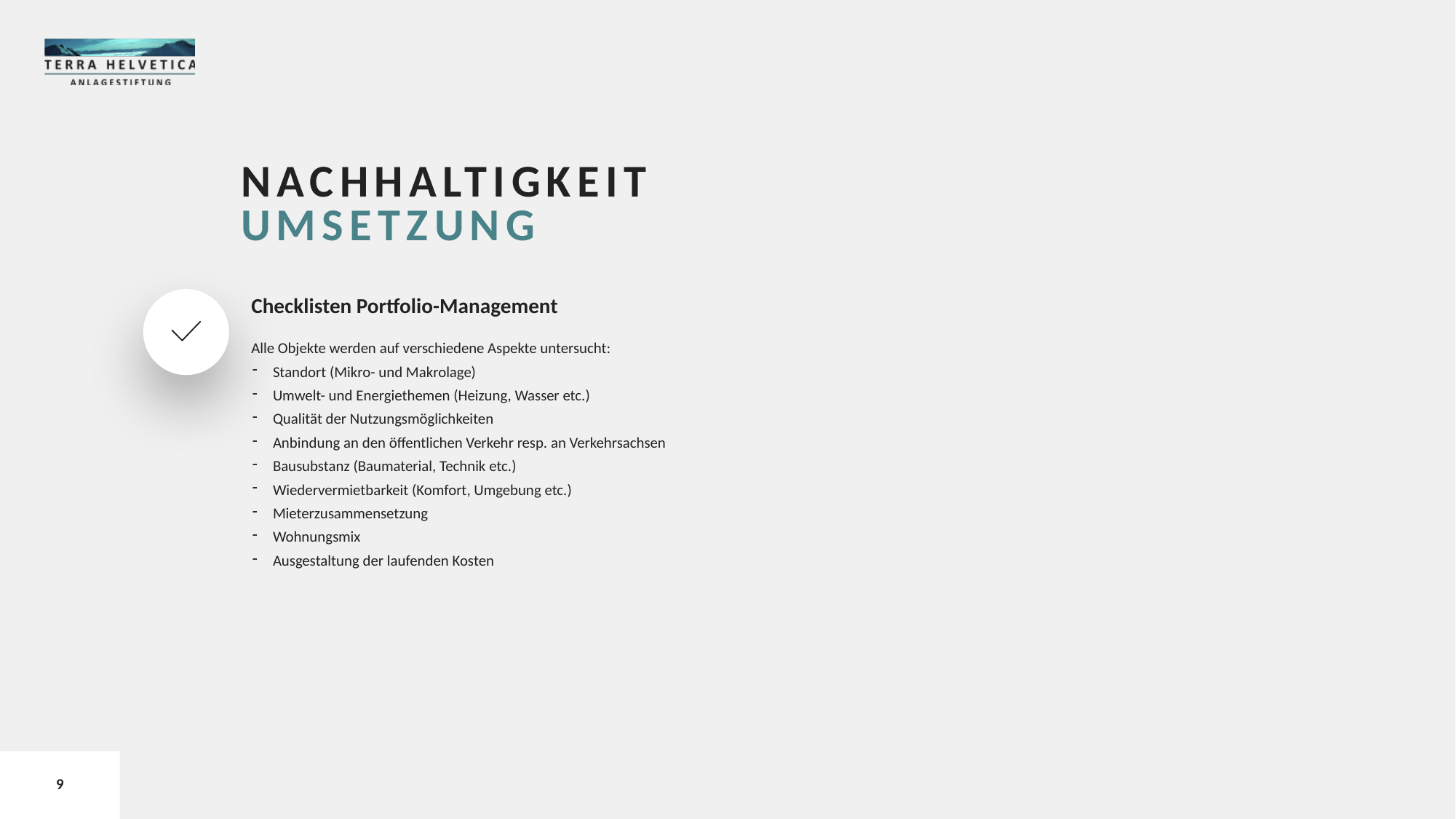

Nachhaltigkeit
umsetzung
Checklisten Portfolio-Management
Alle Objekte werden auf verschiedene Aspekte untersucht:
Standort (Mikro- und Makrolage)
Umwelt- und Energiethemen (Heizung, Wasser etc.)
Qualität der Nutzungsmöglichkeiten
Anbindung an den öffentlichen Verkehr resp. an Verkehrsachsen
Bausubstanz (Baumaterial, Technik etc.)
Wiedervermietbarkeit (Komfort, Umgebung etc.)
Mieterzusammensetzung
Wohnungsmix
Ausgestaltung der laufenden Kosten